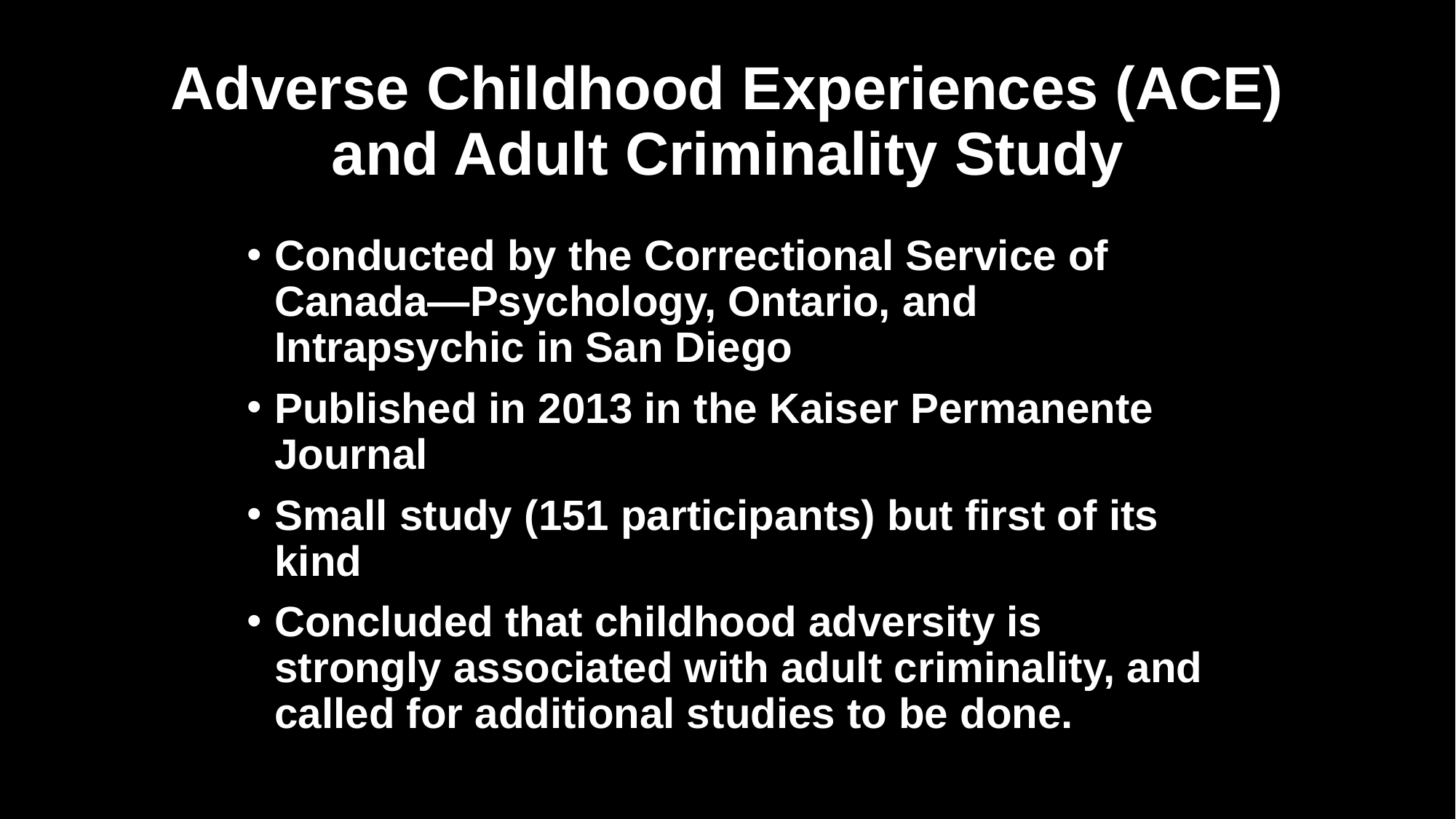

# Adverse Childhood Experiences (ACE) and Adult Criminality Study
Conducted by the Correctional Service of Canada—Psychology, Ontario, and Intrapsychic in San Diego
Published in 2013 in the Kaiser Permanente Journal
Small study (151 participants) but first of its kind
Concluded that childhood adversity is strongly associated with adult criminality, and called for additional studies to be done.